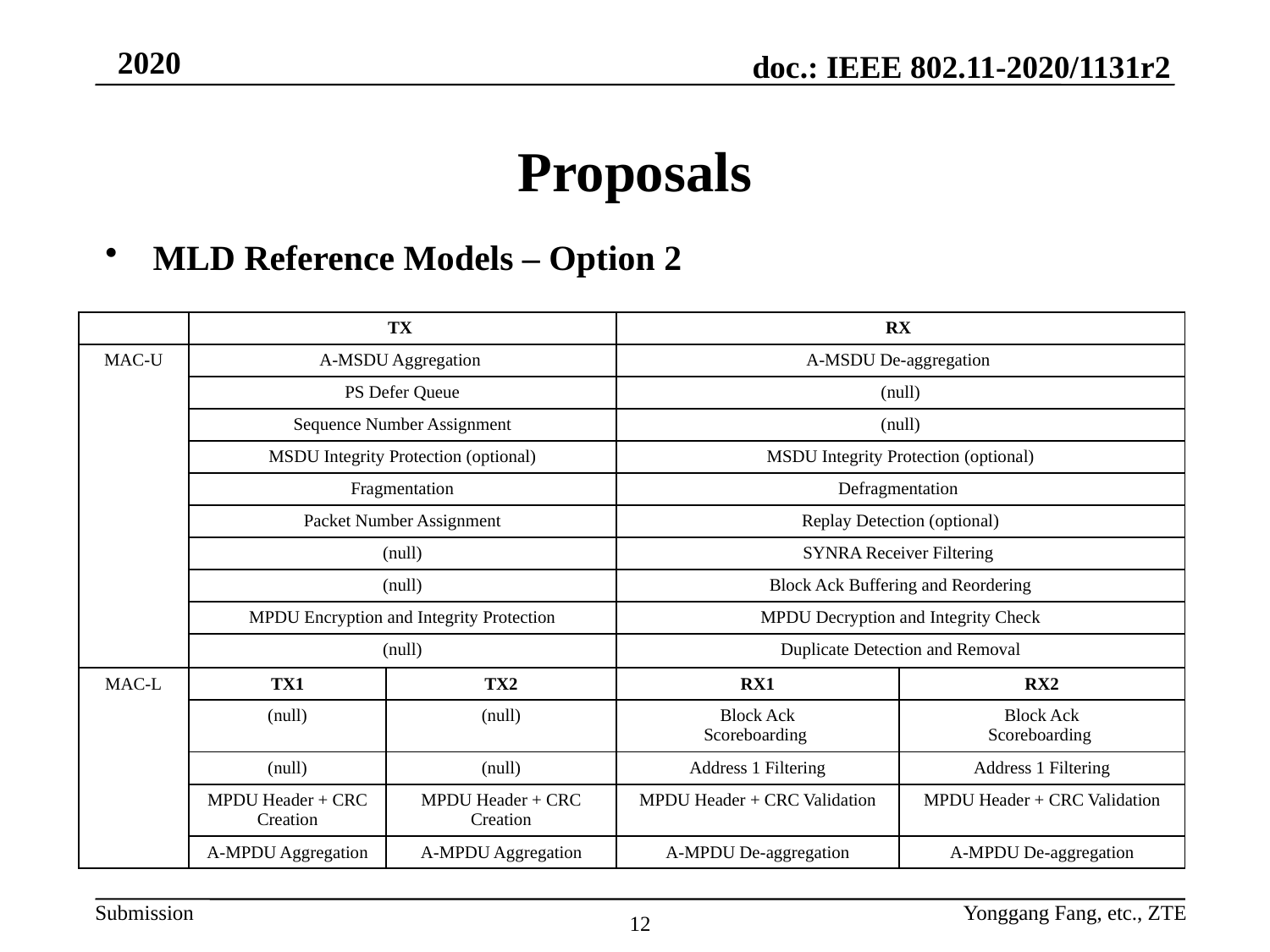

# Proposals
MLD Reference Models – Option 2
|  | TX |  | RX |  |
| --- | --- | --- | --- | --- |
| MAC-U | A-MSDU Aggregation |  | A-MSDU De-aggregation |  |
|  | PS Defer Queue |  | (null) |  |
|  | Sequence Number Assignment |  | (null) |  |
|  | MSDU Integrity Protection (optional) |  | MSDU Integrity Protection (optional) |  |
|  | Fragmentation |  | Defragmentation |  |
|  | Packet Number Assignment |  | Replay Detection (optional) |  |
|  | (null) |  | SYNRA Receiver Filtering |  |
|  | (null) |  | Block Ack Buffering and Reordering |  |
|  | MPDU Encryption and Integrity Protection |  | MPDU Decryption and Integrity Check |  |
|  | (null) |  | Duplicate Detection and Removal |  |
| MAC-L | TX1 | TX2 | RX1 | RX2 |
|  | (null) | (null) | Block Ack Scoreboarding | Block Ack Scoreboarding |
|  | (null) | (null) | Address 1 Filtering | Address 1 Filtering |
|  | MPDU Header + CRC Creation | MPDU Header + CRC Creation | MPDU Header + CRC Validation | MPDU Header + CRC Validation |
|  | A-MPDU Aggregation | A-MPDU Aggregation | A-MPDU De-aggregation | A-MPDU De-aggregation |
Yonggang Fang, etc., ZTE
12